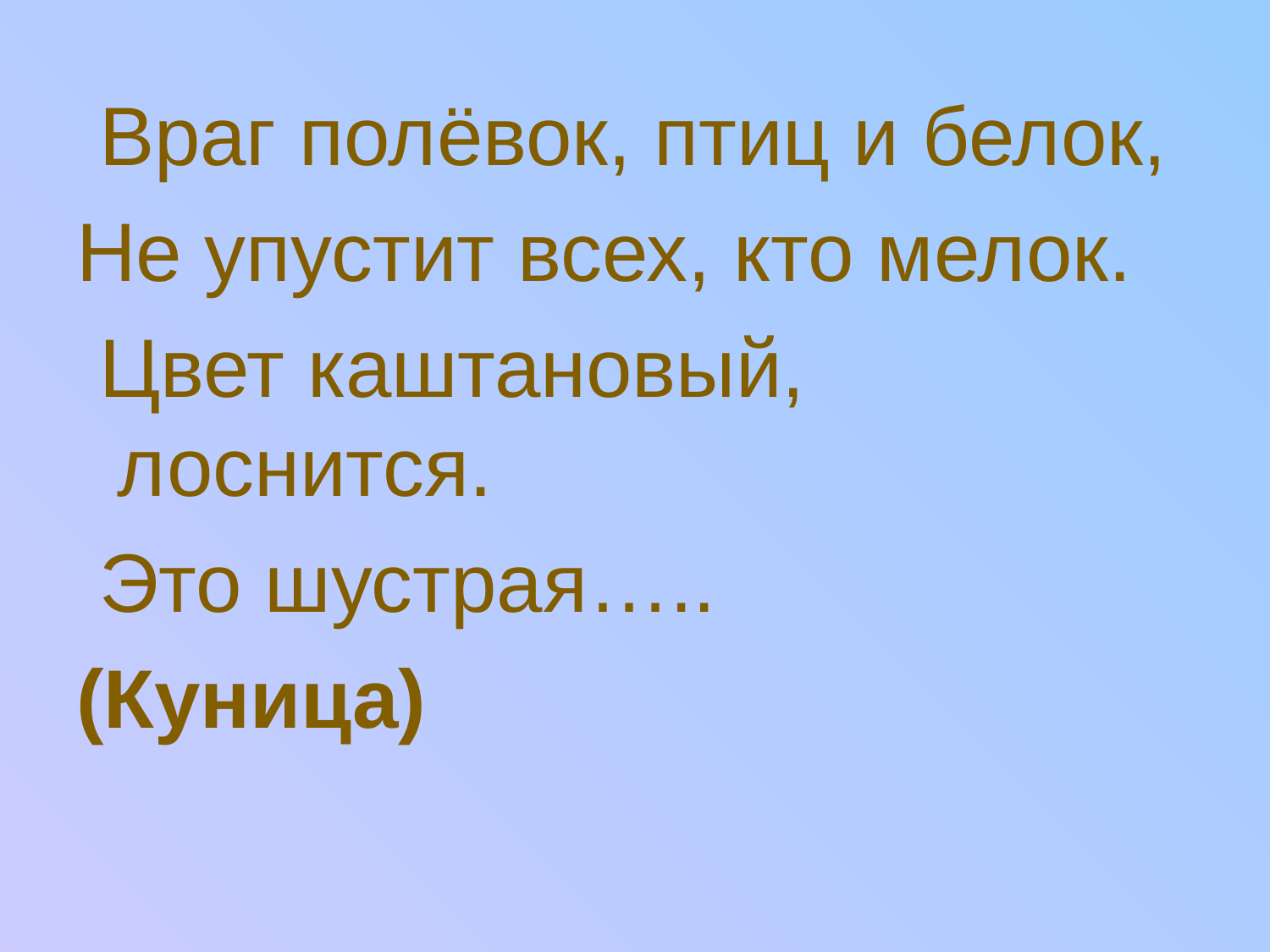

Враг полёвок, птиц и белок,
Не упустит всех, кто мелок.
 Цвет каштановый, лоснится.
 Это шустрая…..
(Куница)